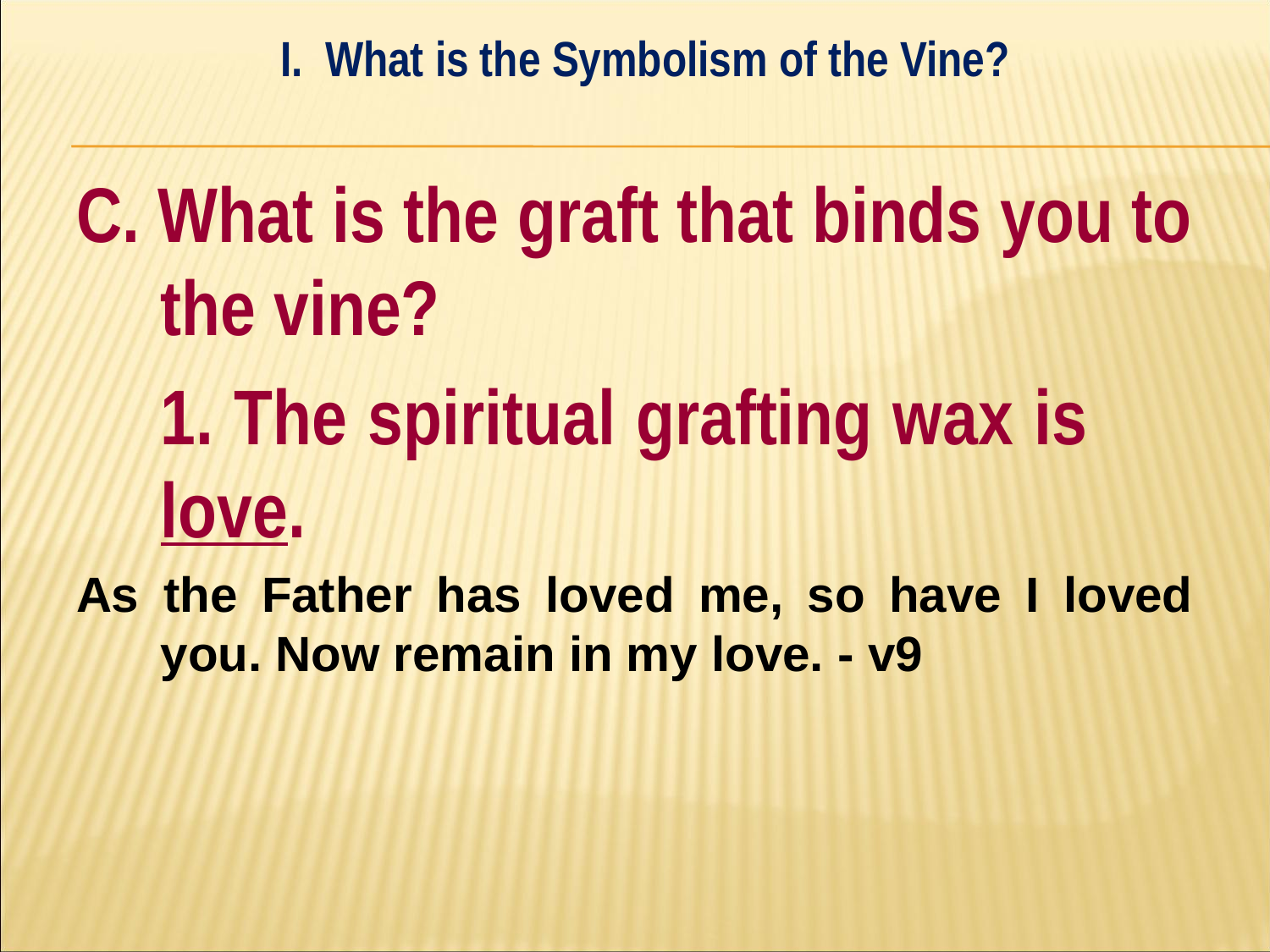

I.  What is the Symbolism of the Vine?
#
C. What is the graft that binds you to the vine?
	1. The spiritual grafting wax is 	love.
As the Father has loved me, so have I loved you. Now remain in my love. - v9